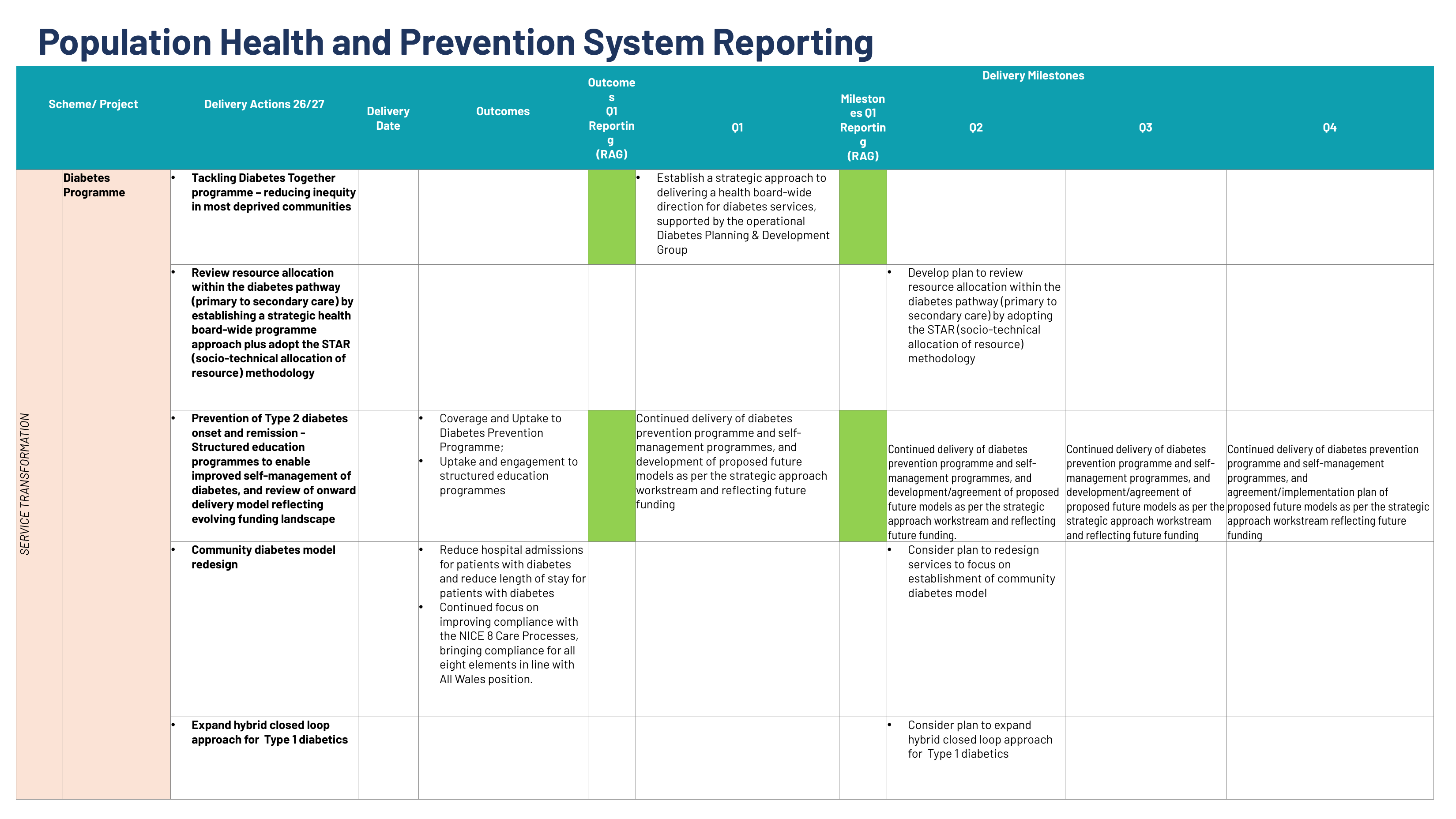

# Population Health and Prevention System Reporting
| Scheme/ Project |  | Delivery Actions 26/27 | Delivery Date | Outcomes | Outcomes Q1 Reporting (RAG) | Delivery Milestones |  |  |  |  |
| --- | --- | --- | --- | --- | --- | --- | --- | --- | --- | --- |
|  |  |  |  |  |  | Q1 | Milestones Q1 Reporting (RAG) | Q2 | Q3 | Q4 |
| SERVICE TRANSFORMATION | Diabetes Programme | Tackling Diabetes Together programme – reducing inequity in most deprived communities |  |  |  | Establish a strategic approach to delivering a health board-wide direction for diabetes services, supported by the operational Diabetes Planning & Development Group |  |  |  |  |
|  |  | Review resource allocation within the diabetes pathway (primary to secondary care) by establishing a strategic health board-wide programme approach plus adopt the STAR (socio-technical allocation of resource) methodology |  |  |  |  |  | Develop plan to review resource allocation within the diabetes pathway (primary to secondary care) by adopting the STAR (socio-technical allocation of resource) methodology |  |  |
|  |  | Prevention of Type 2 diabetes onset and remission - Structured education programmes to enable improved self-management of diabetes, and review of onward delivery model reflecting evolving funding landscape |  | Coverage and Uptake to Diabetes Prevention Programme; Uptake and engagement to structured education programmes |  | Continued delivery of diabetes prevention programme and self-management programmes, and development of proposed future models as per the strategic approach workstream and reflecting future funding |  | Continued delivery of diabetes prevention programme and self-management programmes, and development/agreement of proposed future models as per the strategic approach workstream and reflecting future funding. | Continued delivery of diabetes prevention programme and self-management programmes, and development/agreement of proposed future models as per the strategic approach workstream and reflecting future funding | Continued delivery of diabetes prevention programme and self-management programmes, and agreement/implementation plan of proposed future models as per the strategic approach workstream reflecting future funding |
|  |  | Community diabetes model redesign |  | Reduce hospital admissions for patients with diabetes and reduce length of stay for patients with diabetes Continued focus on improving compliance with the NICE 8 Care Processes, bringing compliance for all eight elements in line with All Wales position. |  |  |  | Consider plan to redesign services to focus on establishment of community diabetes model |  |  |
|  |  | Expand hybrid closed loop approach for Type 1 diabetics |  |  |  |  |  | Consider plan to expand hybrid closed loop approach for Type 1 diabetics |  |  |